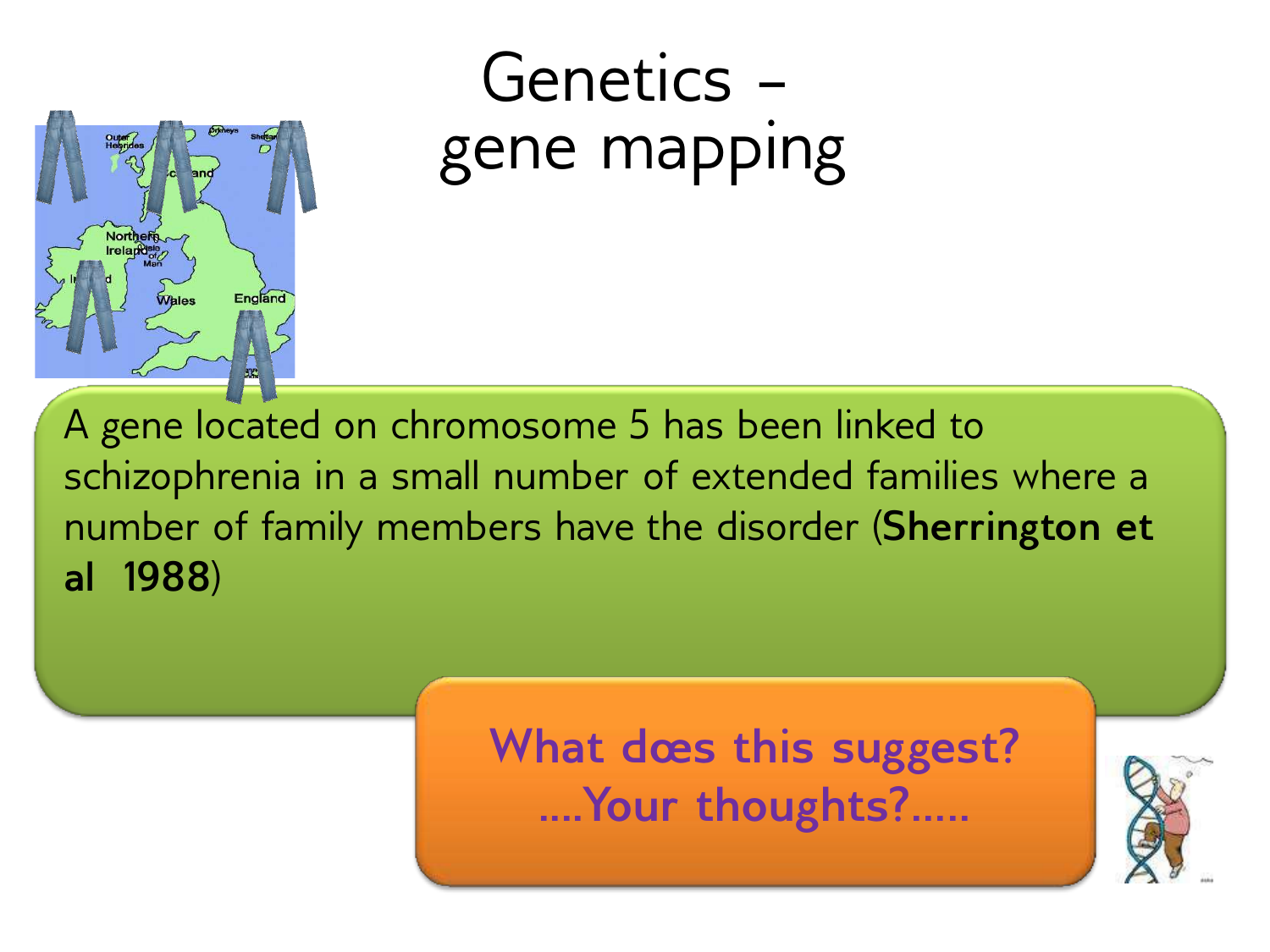

# Genetics –  gene mapping

A gene located on chromosome 5 has been linked to  schizophrenia in a small number of extended families where a  number of family members have the disorder (Sherrington et al  1988)

What does this suggest?
....Your thoughts?.....